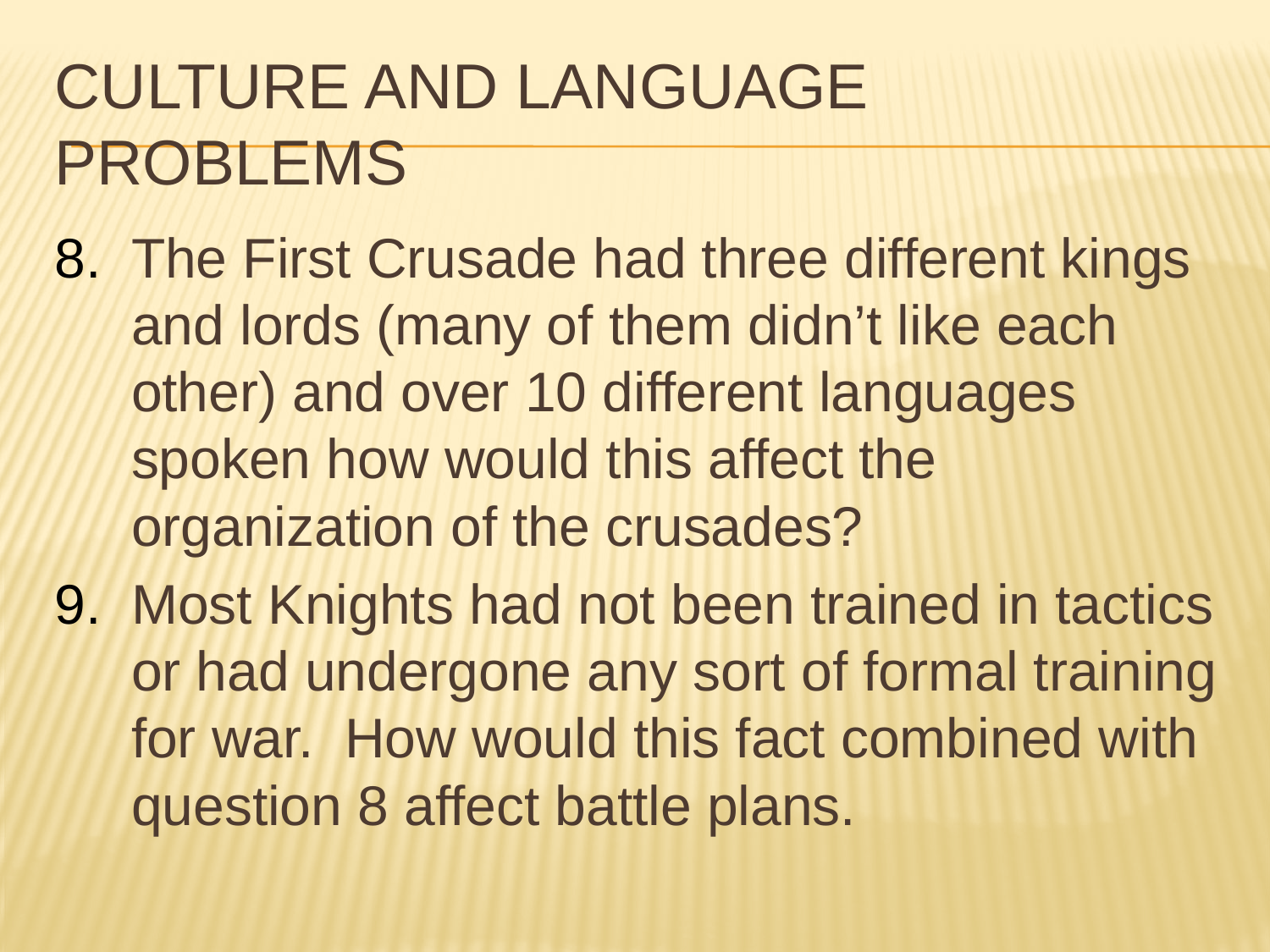

# Culture and Language Problems
The First Crusade had three different kings and lords (many of them didn’t like each other) and over 10 different languages spoken how would this affect the organization of the crusades?
Most Knights had not been trained in tactics or had undergone any sort of formal training for war.  How would this fact combined with question 8 affect battle plans.